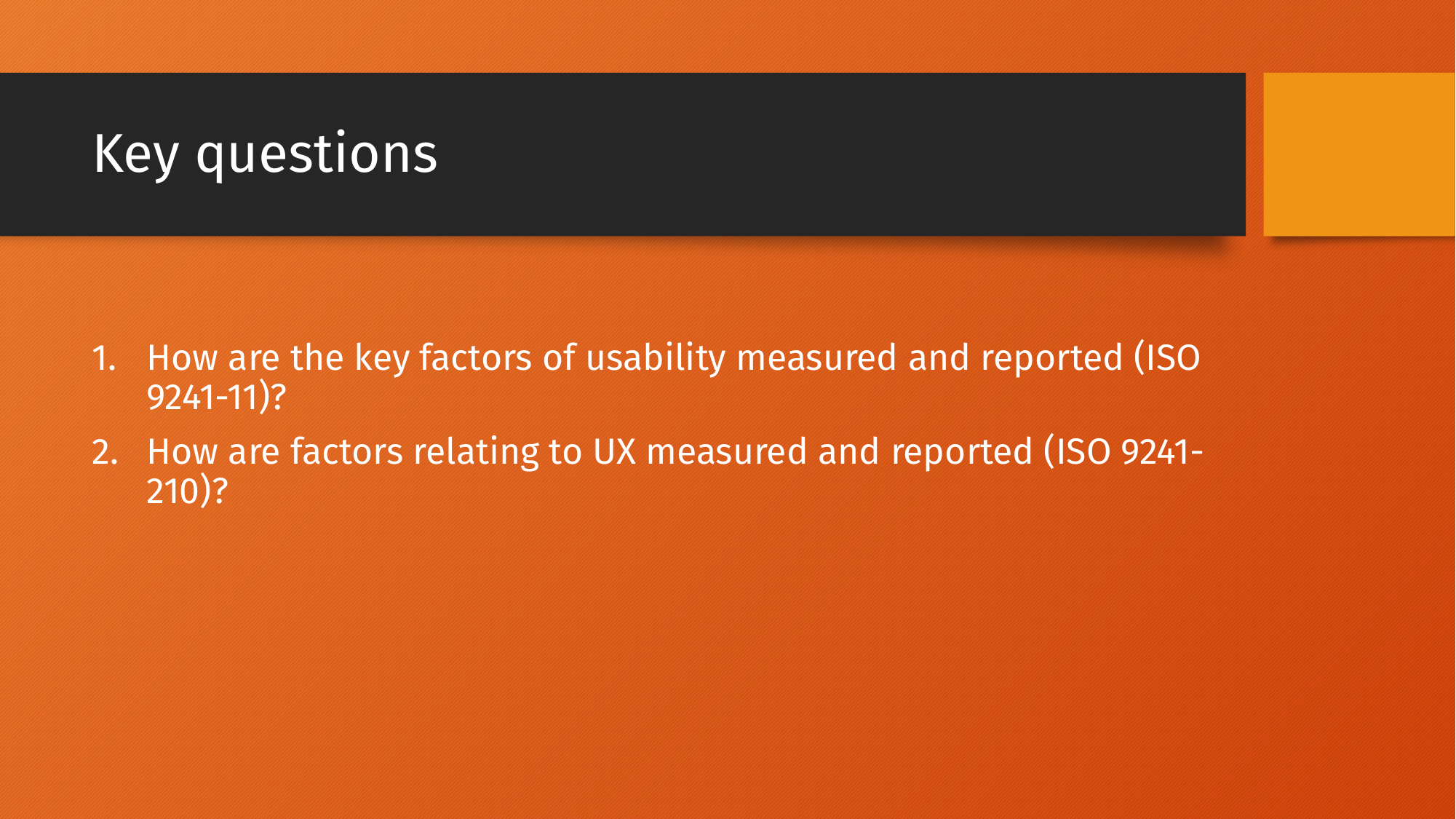

# Key questions

How are the key factors of usability measured and reported (ISO 9241-11)?
How are factors relating to UX measured and reported (ISO 9241-210)?